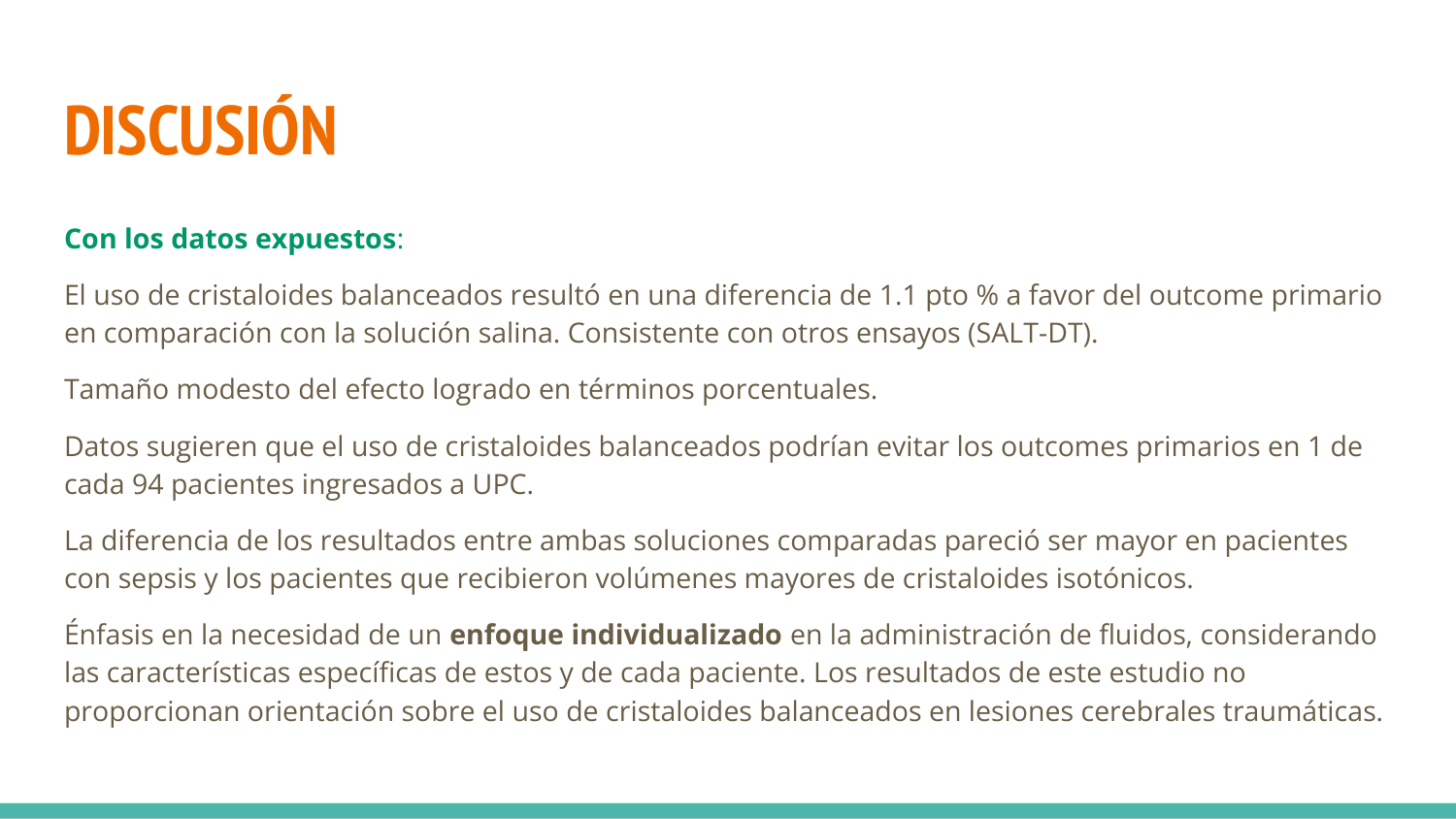

# DISCUSIÓN
Con los datos expuestos:
El uso de cristaloides balanceados resultó en una diferencia de 1.1 pto % a favor del outcome primario en comparación con la solución salina. Consistente con otros ensayos (SALT-DT).
Tamaño modesto del efecto logrado en términos porcentuales.
Datos sugieren que el uso de cristaloides balanceados podrían evitar los outcomes primarios en 1 de cada 94 pacientes ingresados a UPC.
La diferencia de los resultados entre ambas soluciones comparadas pareció ser mayor en pacientes con sepsis y los pacientes que recibieron volúmenes mayores de cristaloides isotónicos.
Énfasis en la necesidad de un enfoque individualizado en la administración de fluidos, considerando las características específicas de estos y de cada paciente. Los resultados de este estudio no proporcionan orientación sobre el uso de cristaloides balanceados en lesiones cerebrales traumáticas.